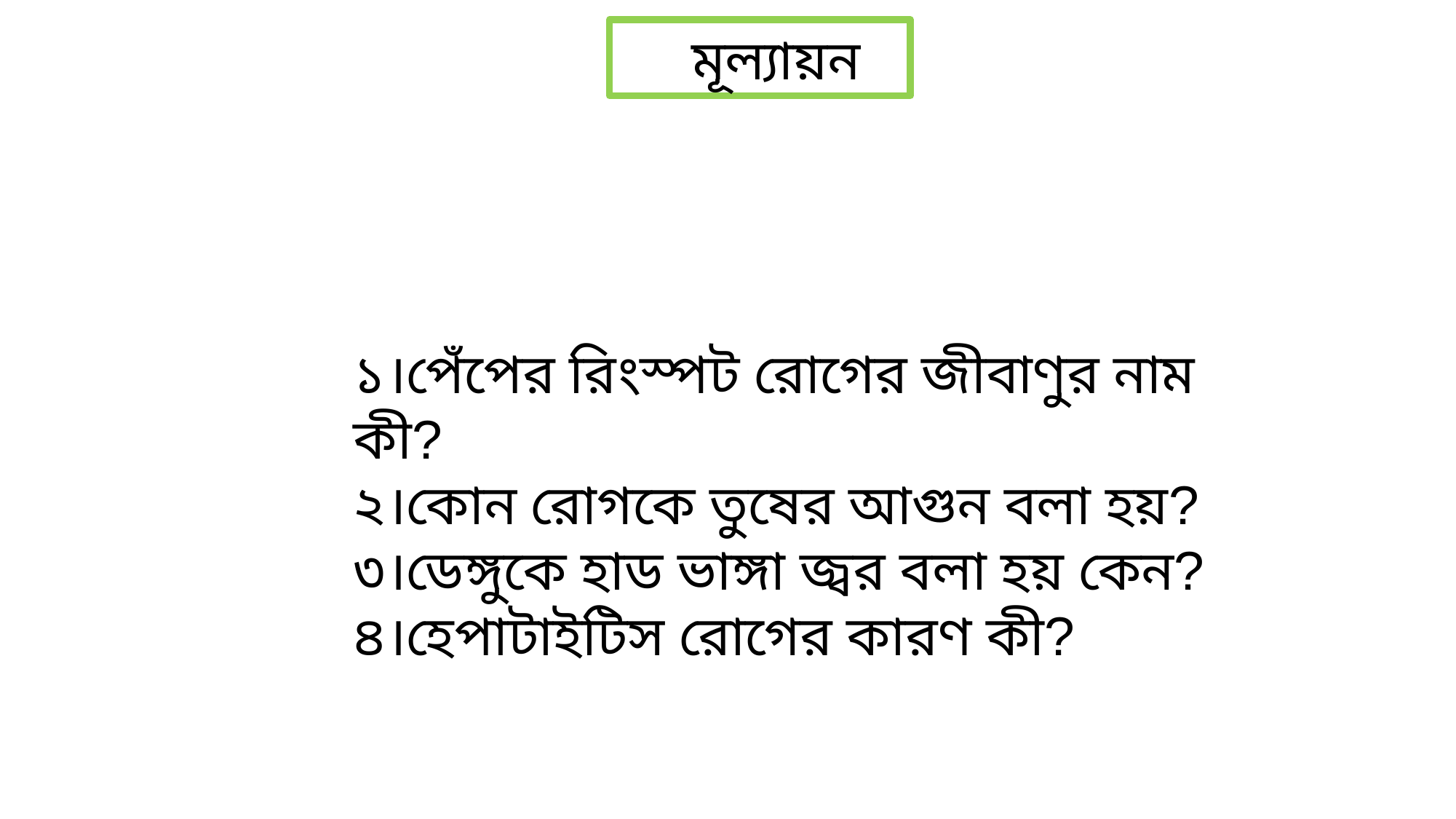

মূল্যায়ন
১।পেঁপের রিংস্পট রোগের জীবাণুর নাম কী?
২।কোন রোগকে তুষের আগুন বলা হয়?
৩।ডেঙ্গুকে হাড ভাঙ্গা জ্বর বলা হয় কেন?
৪।হেপাটাইটিস রোগের কারণ কী?